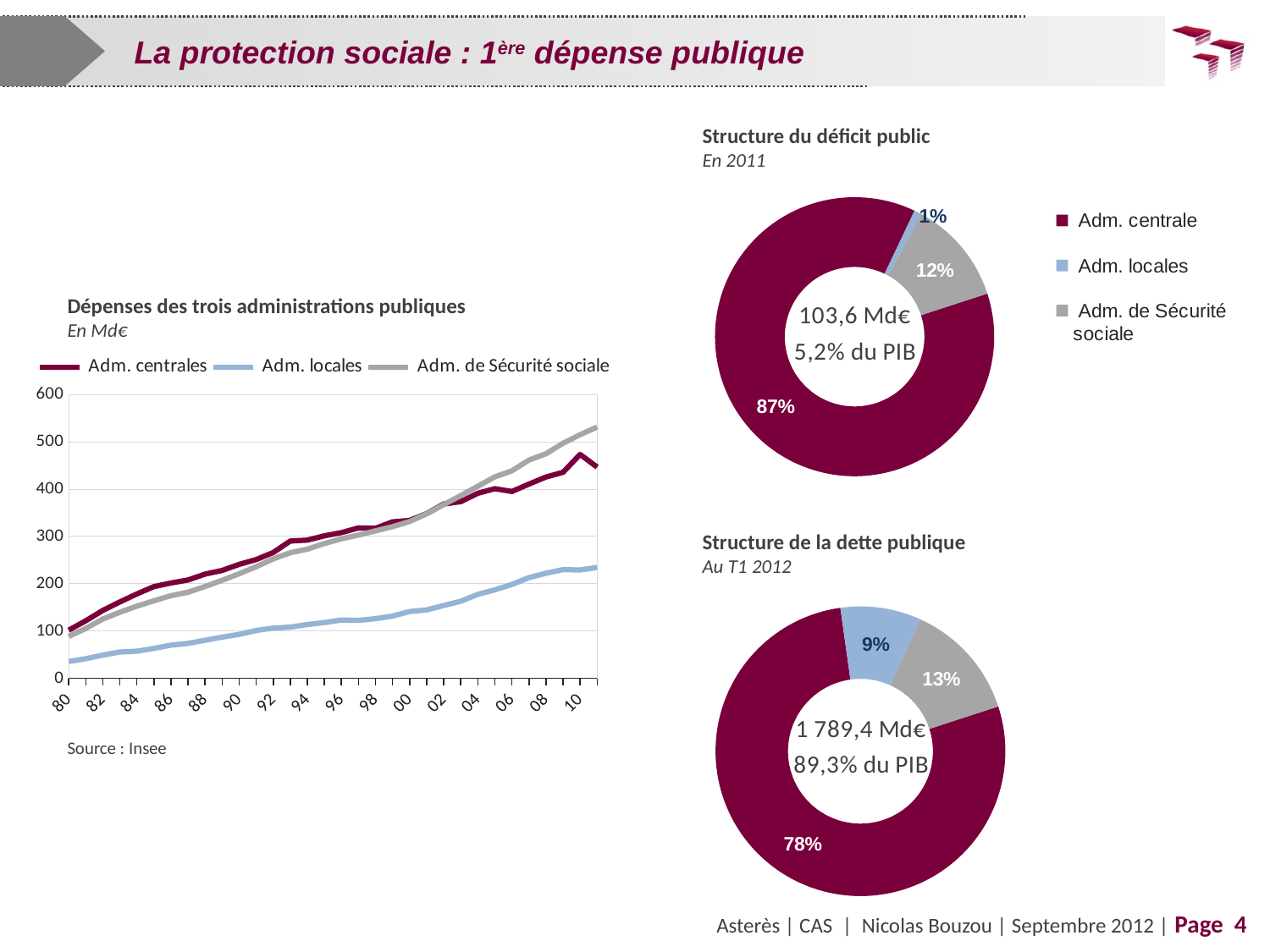

La protection sociale : 1ère dépense publique
Structure du déficit public
En 2011

### Chart

| Category | Déficit en 2011 |
|---|---|
|  Adm. centrale | -90.2 |
|  Adm. locales | -0.9 |
|  Adm. de Sécurité sociale | -12.5 |
Dépenses des trois administrations publiques
En Md€

### Chart

| Category |  Adm. centrales |  Adm. locales |  Adm. de Sécurité sociale |
|---|---|---|---|
| 80 | 101.765 | 35.43901 | 88.64792000000013 |
| 81 | 121.69598999999998 | 41.44215000000001 | 105.41984 |
| 82 | 143.50248000000047 | 49.14379 | 125.41439000000022 |
| 83 | 161.43646 | 55.581430000000005 | 139.57657999999998 |
| 84 | 178.53725000000003 | 57.31719999999999 | 152.66748 |
| 85 | 193.89110000000062 | 63.3218 | 163.9984000000007 |
| 86 | 201.57663000000002 | 70.20506999999999 | 174.82857 |
| 87 | 208.04630000000003 | 73.81228999999999 | 182.09784000000047 |
| 88 | 220.35049000000083 | 80.48311 | 194.21950999999927 |
| 89 | 228.17971999999995 | 87.02287 | 207.39035000000004 |
| 90 | 241.13090000000003 | 92.96594 | 221.27729000000002 |
| 91 | 251.12809000000001 | 101.16369000000002 | 236.01652999999996 |
| 92 | 266.08903000000004 | 106.26095000000002 | 252.68256999999997 |
| 93 | 290.4928699999999 | 108.31126000000037 | 265.6149 |
| 94 | 292.35892 | 113.81420000000033 | 273.22229999999894 |
| 95 | 301.3591 | 117.84990000000002 | 284.9732999999987 |
| 96 | 308.2123 | 123.2059 | 295.1832999999997 |
| 97 | 318.0864999999987 | 122.5565 | 302.80070000000006 |
| 98 | 317.3062999999992 | 126.19410000000002 | 311.828299999999 |
| 99 | 330.932699999999 | 131.6569 | 320.7954999999987 |
| 0 | 333.94300000000004 | 141.29549999999998 | 331.6564000000001 |
| 1 | 348.2907999999986 | 144.69830000000007 | 347.900999999999 |
| 2 | 368.7859 | 154.0514000000006 | 367.3065 |
| 3 | 373.7678 | 162.97070000000005 | 386.6443000000004 |
| 4 | 391.395999999999 | 177.5987 | 406.1895999999999 |
| 5 | 401.038899999999 | 187.1454 | 426.14419999999996 |
| 6 | 395.20287 | 198.53330000000003 | 438.9159999999987 |
| 7 | 410.7878 | 212.90800000000004 | 461.585999999999 |
| 8 | 425.8490000000014 | 222.40900000000002 | 475.08499999999964 |
| 9 | 435.841 | 229.82500000000007 | 497.21200000000005 |
| 10 | 473.5939999999987 | 229.201 | 515.2740000000028 |
| 11 | 446.6720000000001 | 234.431 | 531.52 |
Structure de la dette publique
Au T1 2012

### Chart

| Category | Dette T1 2012 |
|---|---|
|  Adm. centrale | 1391.9 |
|  Adm. locales | 160.9 |
|  Adm. de Sécurité sociale | 236.6 |
Source : Insee